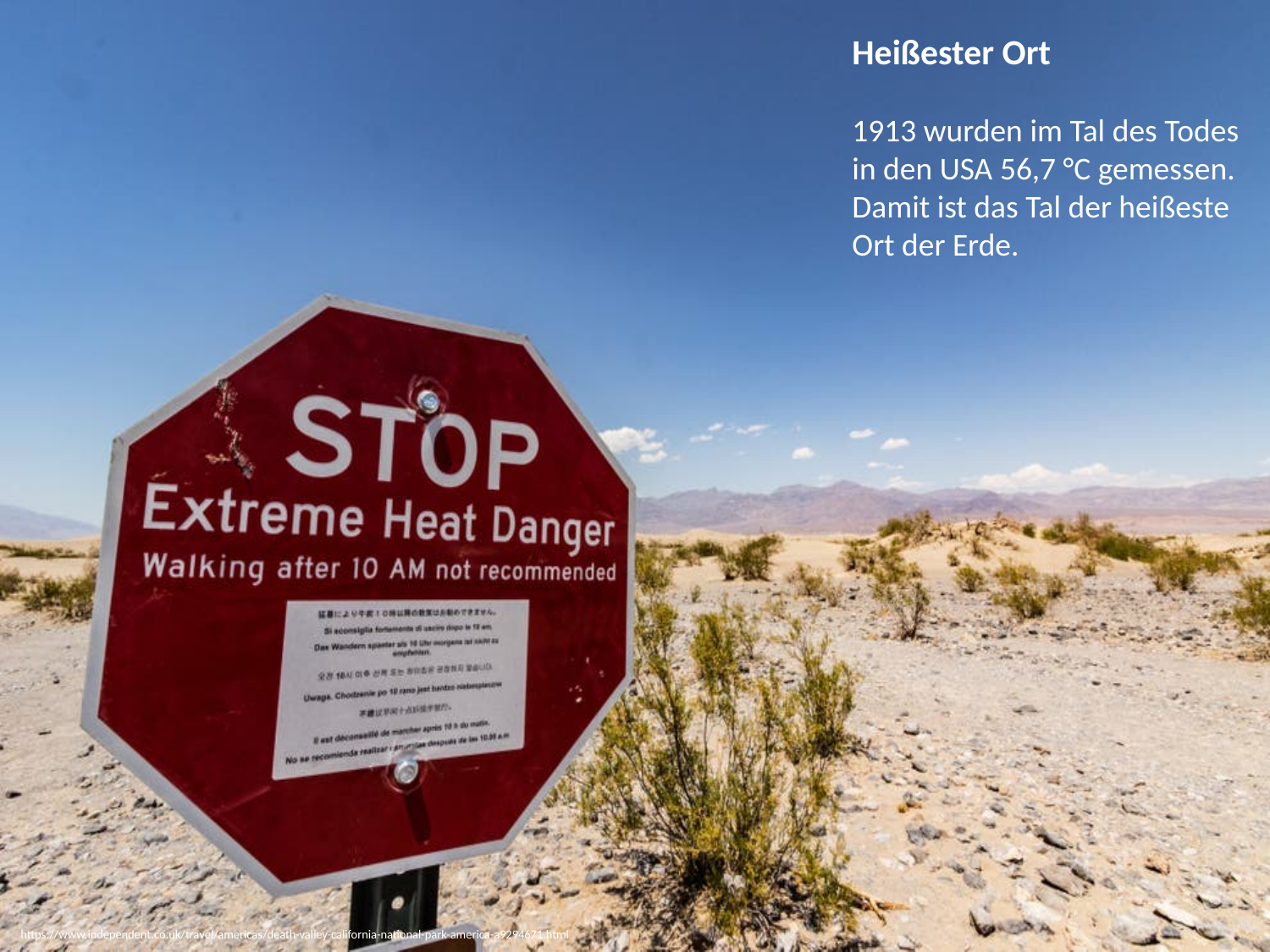

Heißester Ort

1913 wurden im Tal des Todes in den USA 56,7 °C gemessen. Damit ist das Tal der heißeste Ort der Erde.
https://www.independent.co.uk/travel/americas/death-valley-california-national-park-america-a9294671.html